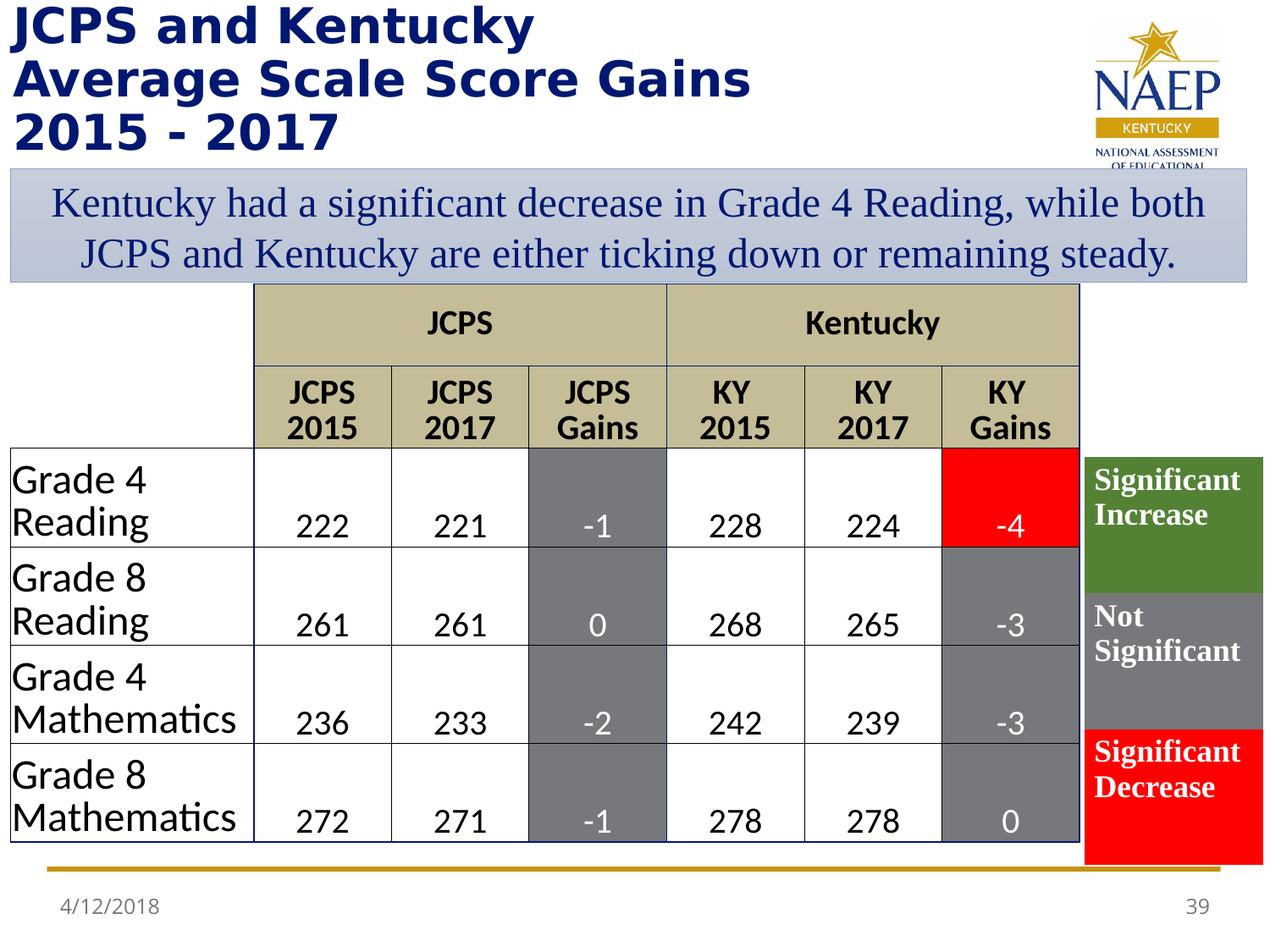

# JCPS and Kentucky Average Scale Score Gains 2015 - 2017
Kentucky had a significant decrease in Grade 4 Reading, while both JCPS and Kentucky are either ticking down or remaining steady.
|  |  | JCPS |  |  | Kentucky |  |
| --- | --- | --- | --- | --- | --- | --- |
|  | JCPS 2015 | JCPS 2017 | JCPS Gains | KY 2015 | KY 2017 | KY Gains |
| Grade 4 Reading | 222 | 221 | -1 | 228 | 224 | -4 |
| Grade 8 Reading | 261 | 261 | 0 | 268 | 265 | -3 |
| Grade 4 Mathematics | 236 | 233 | -2 | 242 | 239 | -3 |
| Grade 8 Mathematics | 272 | 271 | -1 | 278 | 278 | 0 |
| Significant Increase |
| --- |
| Not Significant |
| Significant Decrease |
4/12/2018
39